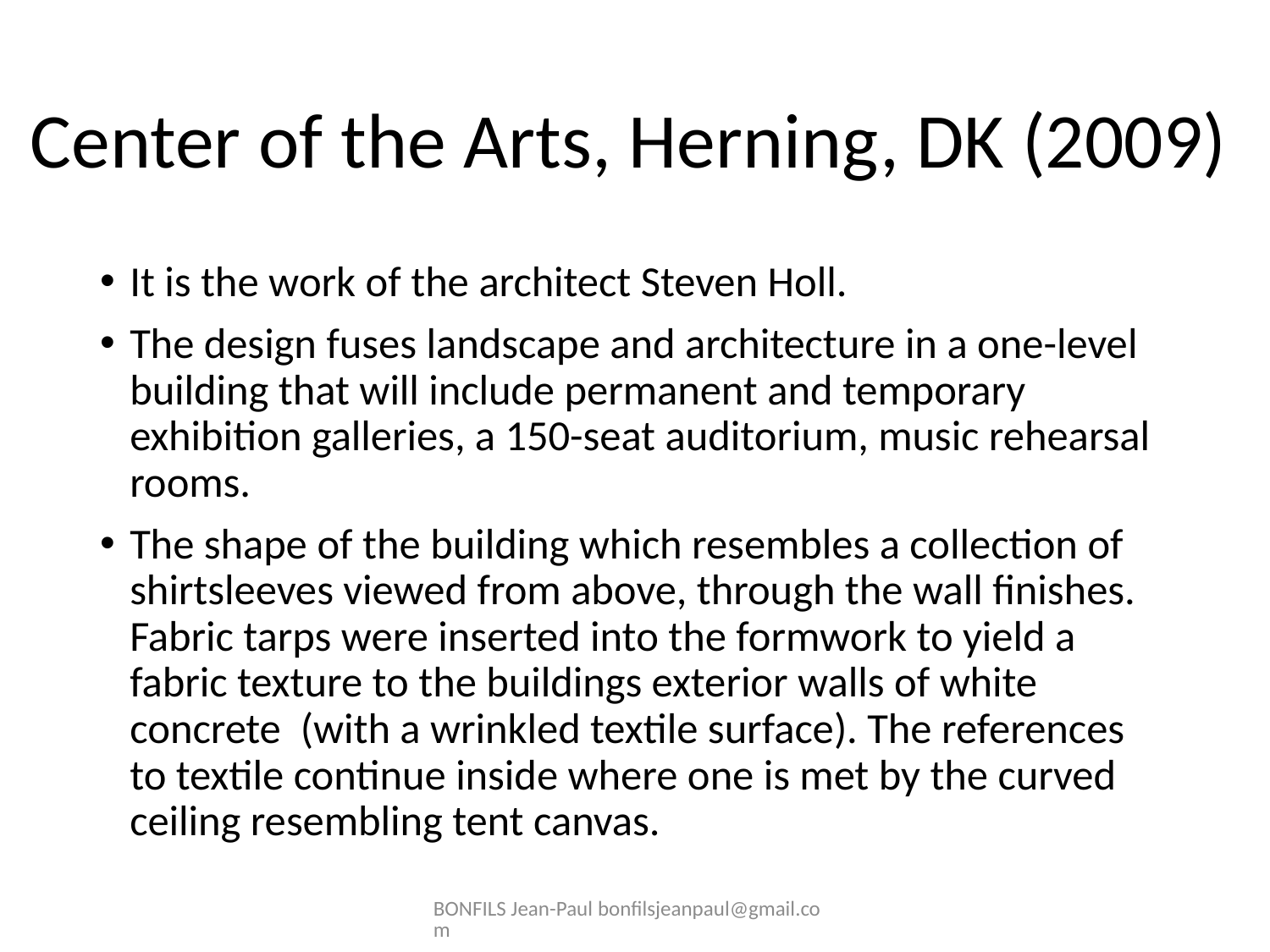

# Center of the Arts, Herning, DK (2009)
It is the work of the architect Steven Holl.
The design fuses landscape and architecture in a one-level building that will include permanent and temporary exhibition galleries, a 150-seat auditorium, music rehearsal rooms.
The shape of the building which resembles a collection of shirtsleeves viewed from above, through the wall finishes. Fabric tarps were inserted into the formwork to yield a fabric texture to the buildings exterior walls of white concrete  (with a wrinkled textile surface). The references to textile continue inside where one is met by the curved ceiling resembling tent canvas.

BONFILS Jean-Paul bonfilsjeanpaul@gmail.com